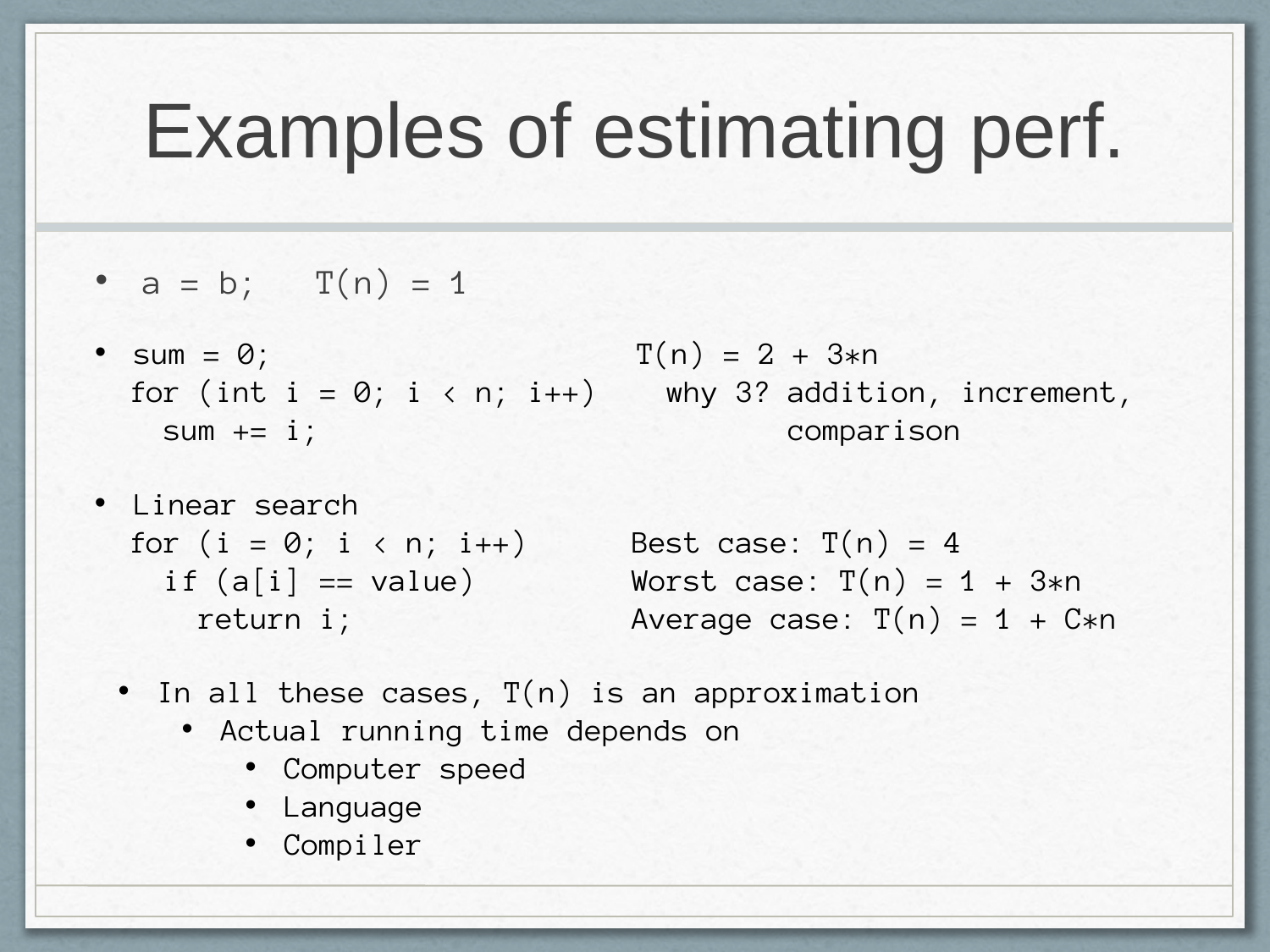

# Examples of estimating perf.
a = b;   T(n) = 1

sum = 0;                     T(n) = 2 + 3*n
  for (int i = 0; i < n; i++)    why 3? addition, increment,
    sum += i;                           comparison
Linear search
  for (i = 0; i < n; i++)      Best case: T(n) = 4
    if (a[i] == value)         Worst case: T(n) = 1 + 3*n
      return i;                Average case: T(n) = 1 + C*n
In all these cases, T(n) is an approximation
Actual running time depends on
Computer speed
Language
Compiler